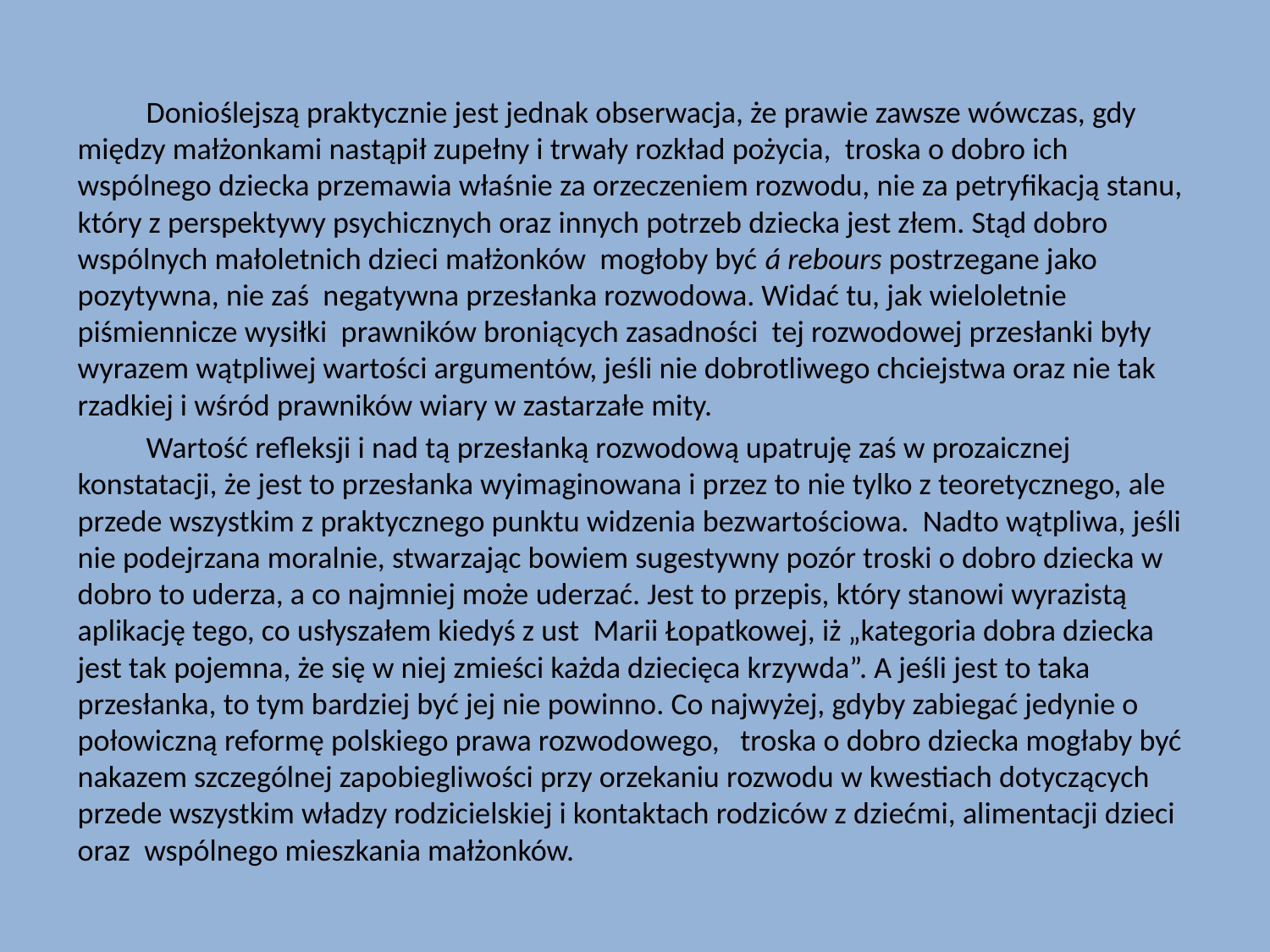

Donioślejszą praktycznie jest jednak obserwacja, że prawie zawsze wówczas, gdy między małżonkami nastąpił zupełny i trwały rozkład pożycia,  troska o dobro ich wspólnego dziecka przemawia właśnie za orzeczeniem rozwodu, nie za petryfikacją stanu, który z perspektywy psychicznych oraz innych potrzeb dziecka jest złem. Stąd dobro wspólnych małoletnich dzieci małżonków  mogłoby być á rebours postrzegane jako pozytywna, nie zaś  negatywna przesłanka rozwodowa. Widać tu, jak wieloletnie piśmiennicze wysiłki  prawników broniących zasadności  tej rozwodowej przesłanki były wyrazem wątpliwej wartości argumentów, jeśli nie dobrotliwego chciejstwa oraz nie tak rzadkiej i wśród prawników wiary w zastarzałe mity.
	Wartość refleksji i nad tą przesłanką rozwodową upatruję zaś w prozaicznej konstatacji, że jest to przesłanka wyimaginowana i przez to nie tylko z teoretycznego, ale przede wszystkim z praktycznego punktu widzenia bezwartościowa.  Nadto wątpliwa, jeśli nie podejrzana moralnie, stwarzając bowiem sugestywny pozór troski o dobro dziecka w dobro to uderza, a co najmniej może uderzać. Jest to przepis, który stanowi wyrazistą aplikację tego, co usłyszałem kiedyś z ust  Marii Łopatkowej, iż „kategoria dobra dziecka jest tak pojemna, że się w niej zmieści każda dziecięca krzywda”. A jeśli jest to taka przesłanka, to tym bardziej być jej nie powinno. Co najwyżej, gdyby zabiegać jedynie o połowiczną reformę polskiego prawa rozwodowego,   troska o dobro dziecka mogłaby być  nakazem szczególnej zapobiegliwości przy orzekaniu rozwodu w kwestiach dotyczących  przede wszystkim władzy rodzicielskiej i kontaktach rodziców z dziećmi, alimentacji dzieci oraz  wspólnego mieszkania małżonków.